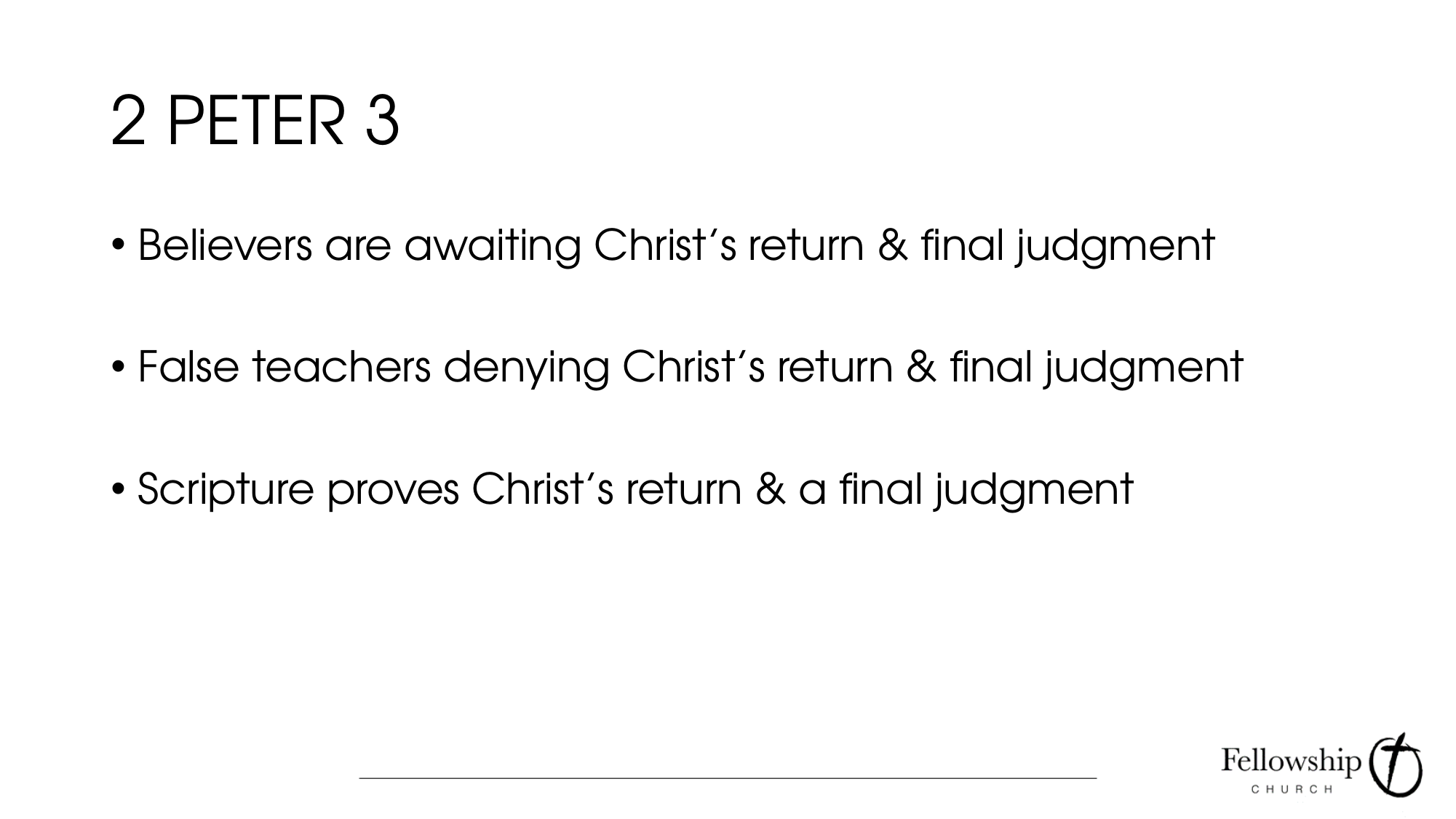

# 2 PETER 3
Believers are awaiting Christ’s return & final judgment

False teachers denying Christ’s return & final judgment

Scripture proves Christ’s return & a final judgment